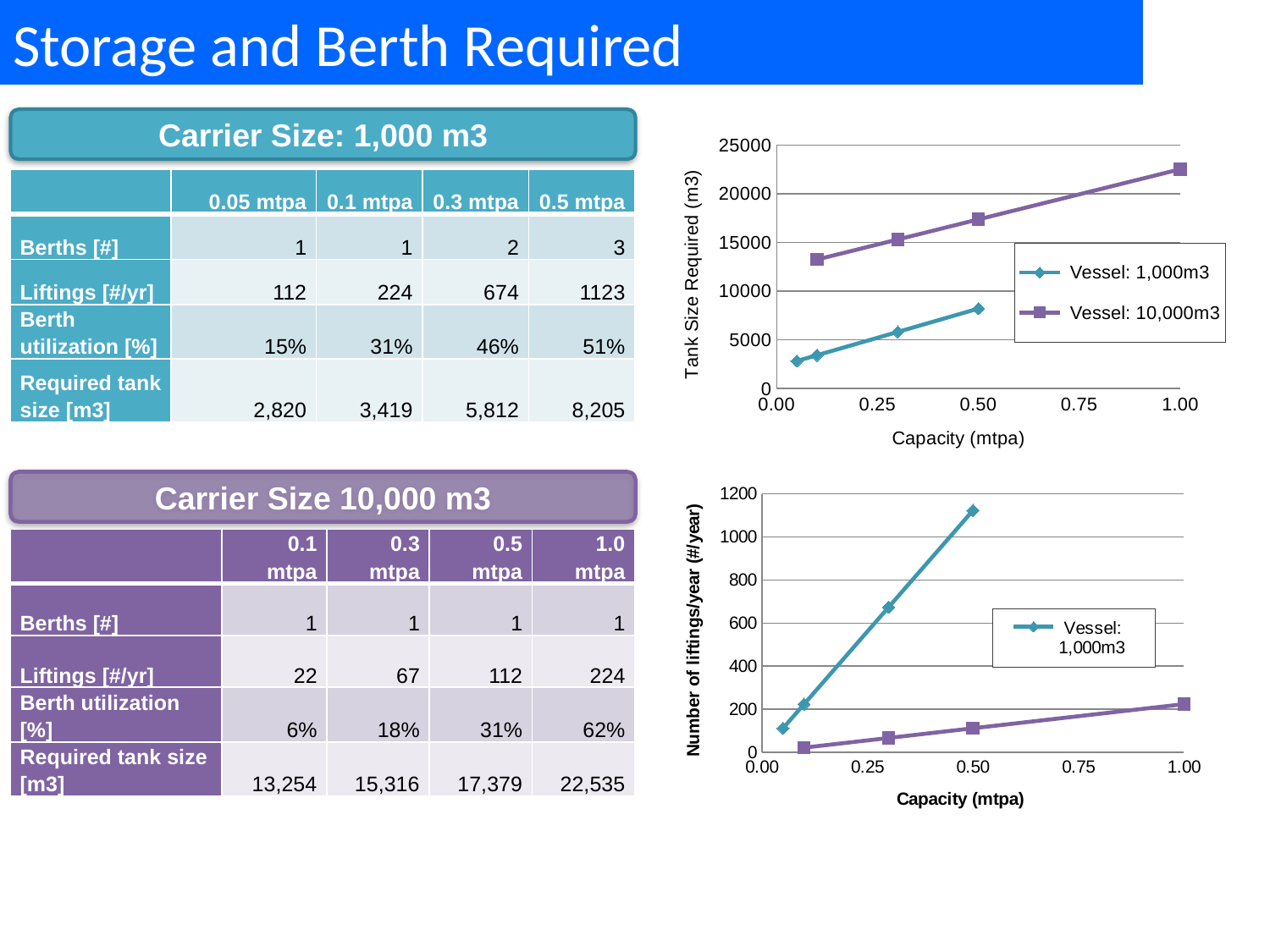

Storage and Berth Required
Carrier Size: 1,000 m3

### Chart

| Category |  Vessel: 1,000m3 |  Vessel: 10,000m3 |
|---|---|---|
|  | 0.05 mtpa | 0.1 mtpa | 0.3 mtpa | 0.5 mtpa |
| --- | --- | --- | --- | --- |
| Berths [#] | 1 | 1 | 2 | 3 |
| Liftings [#/yr] | 112 | 224 | 674 | 1123 |
| Berth utilization [%] | 15% | 31% | 46% | 51% |
| Required tank size [m3] | 2,820 | 3,419 | 5,812 | 8,205 |
Carrier Size 10,000 m3

### Chart

| Category |  Vessel: 1,000m3 |  Vessel: 10,000m3 |
|---|---|---|
|  | 0.1 mtpa | 0.3 mtpa | 0.5 mtpa | 1.0 mtpa |
| --- | --- | --- | --- | --- |
| Berths [#] | 1 | 1 | 1 | 1 |
| Liftings [#/yr] | 22 | 67 | 112 | 224 |
| Berth utilization [%] | 6% | 18% | 31% | 62% |
| Required tank size [m3] | 13,254 | 15,316 | 17,379 | 22,535 |